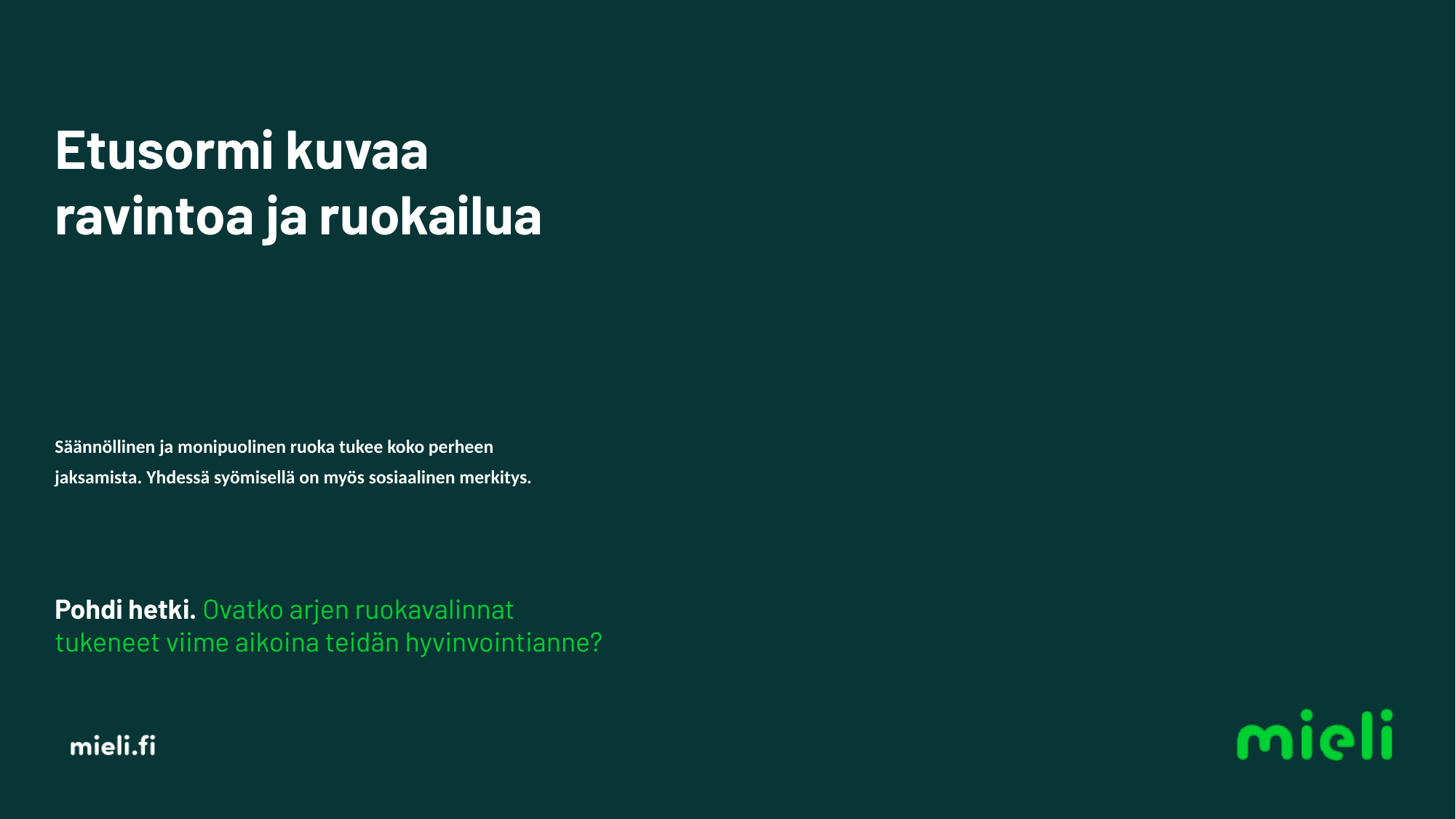

Etusormi kuvaa ravintoa ja ruokailua
# Säännöllinen ja monipuolinen ruoka tukee koko perheen jaksamista. Yhdessä syömisellä on myös sosiaalinen merkitys.
Pohdi hetki. Ovatko arjen ruokavalinnat tukeneet viime aikoina teidän hyvinvointianne?